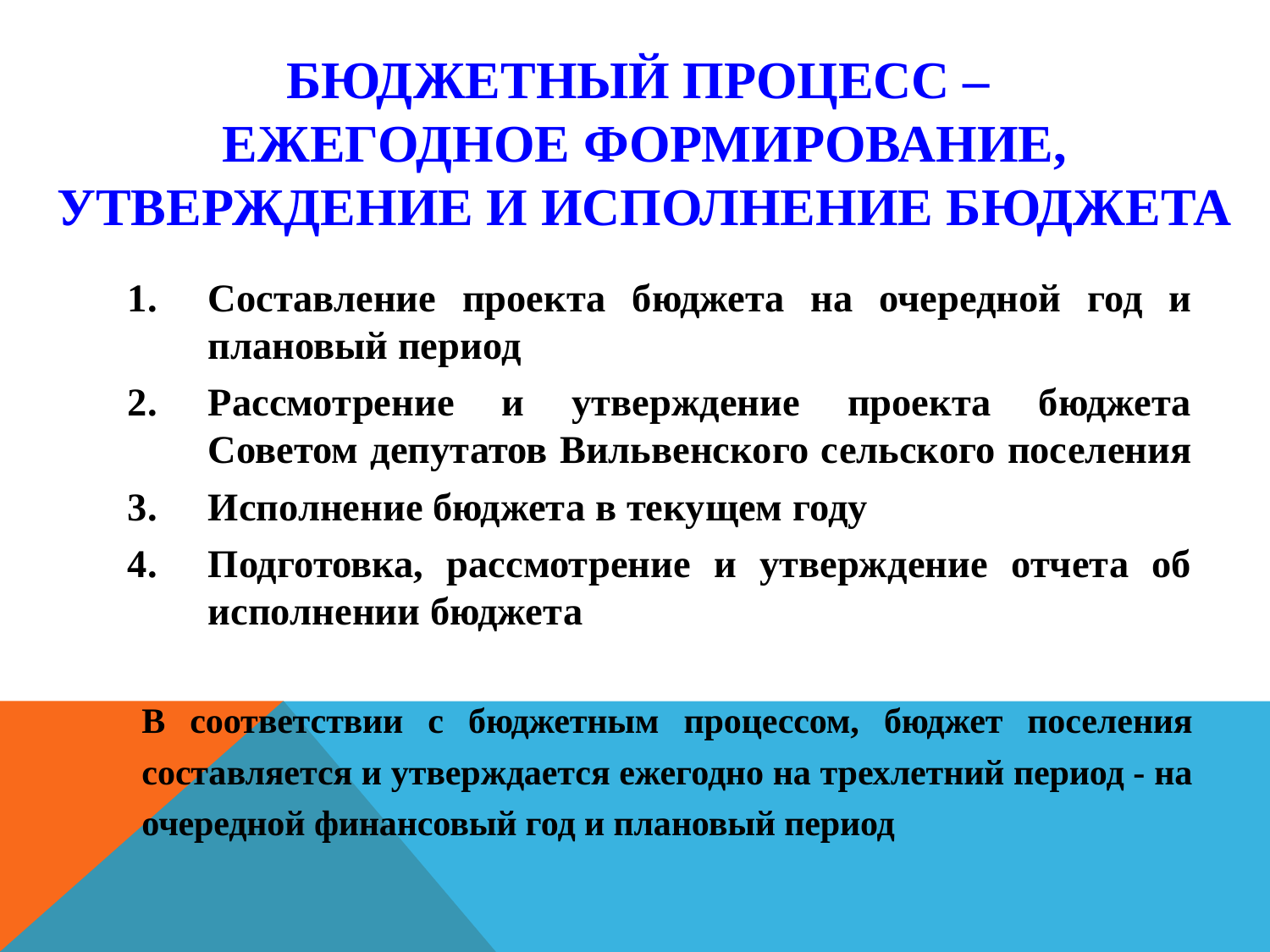

# Бюджетный процесс – ежегодное формирование, утверждение и исполнение бюджета
Составление проекта бюджета на очередной год и плановый период
Рассмотрение и утверждение проекта бюджета Советом депутатов Вильвенского сельского поселения
Исполнение бюджета в текущем году
Подготовка, рассмотрение и утверждение отчета об исполнении бюджета

В соответствии с бюджетным процессом, бюджет поселения составляется и утверждается ежегодно на трехлетний период - на очередной финансовый год и плановый период